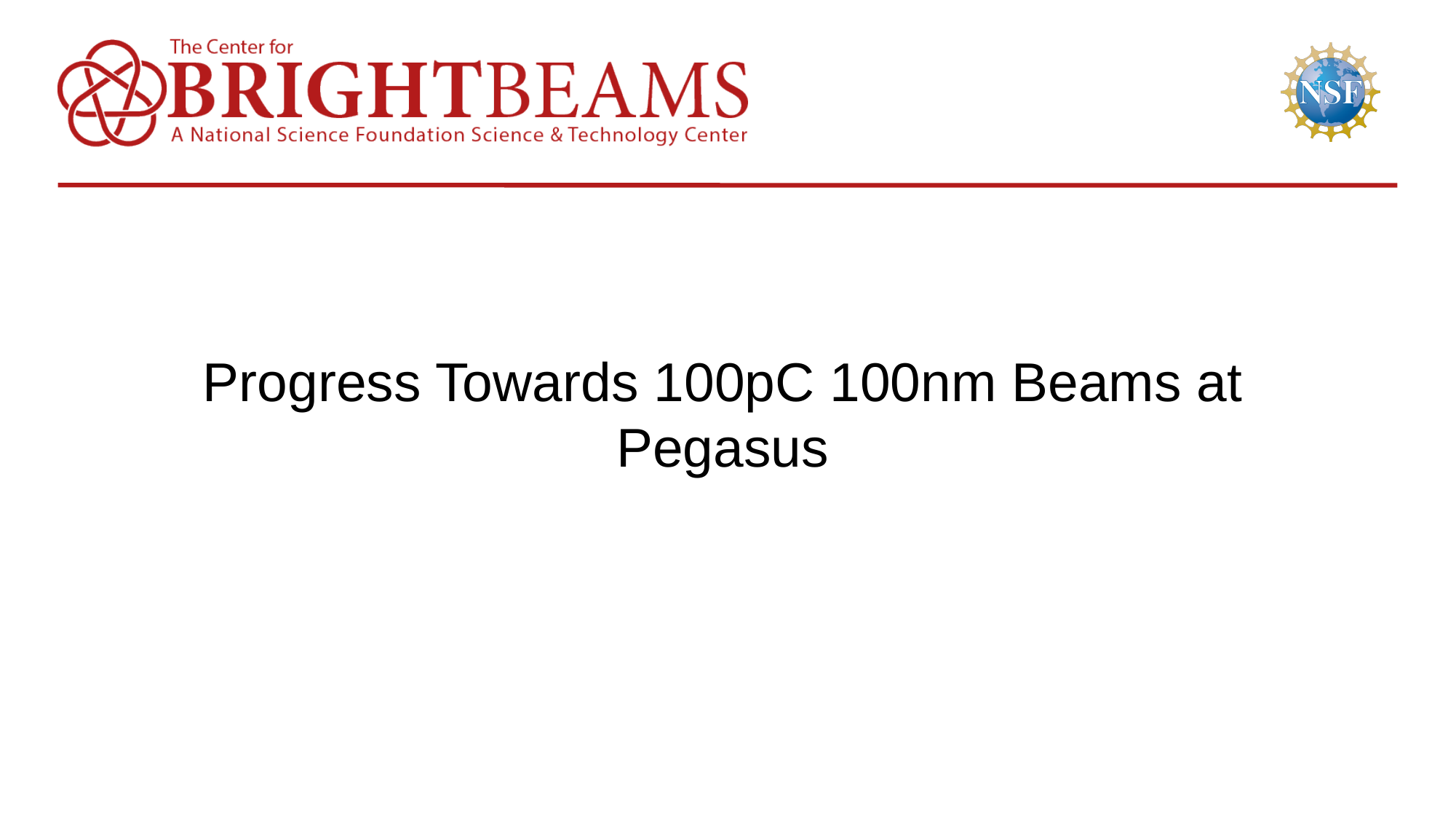

# Progress Towards 100pC 100nm Beams at Pegasus